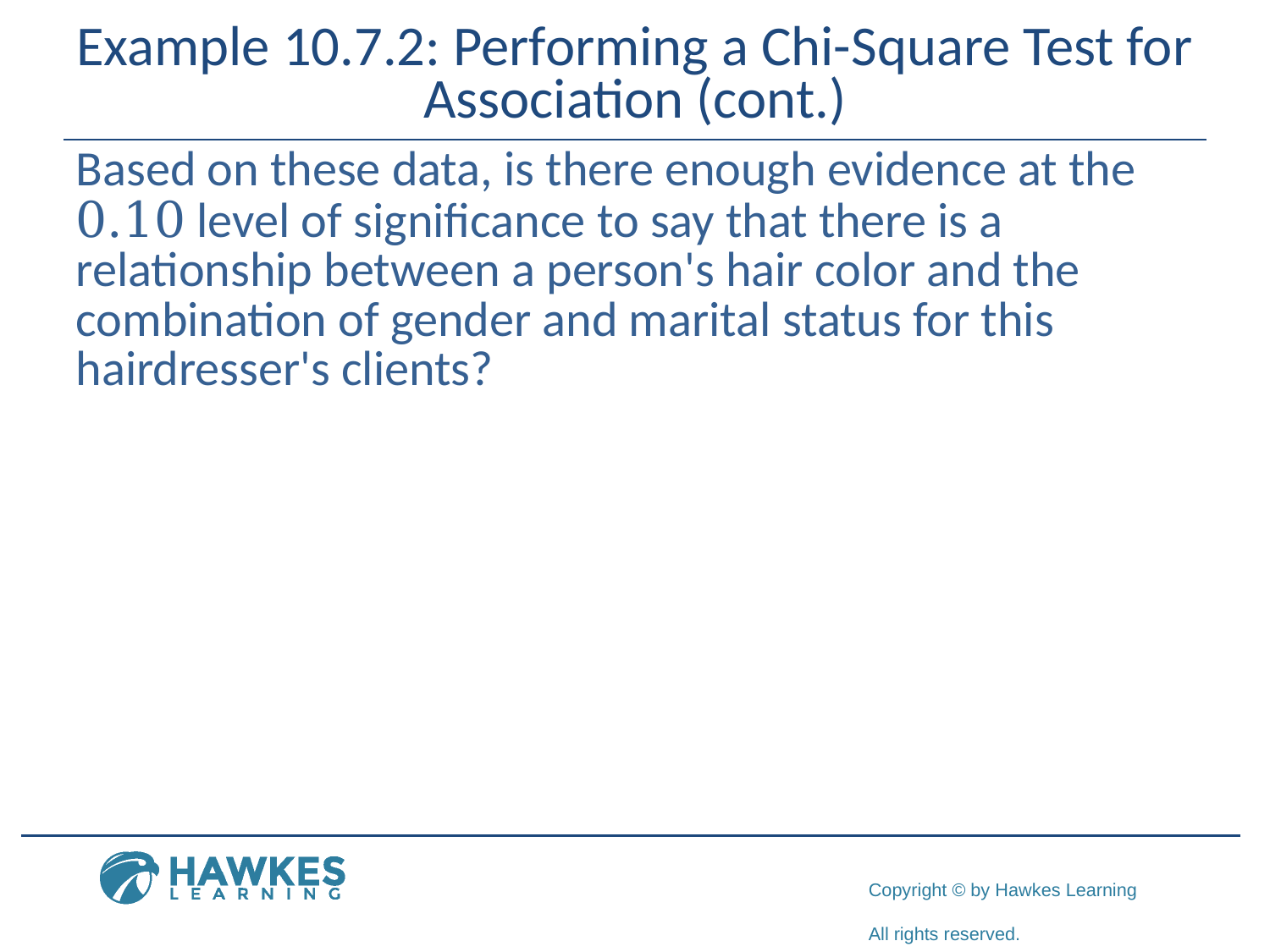

# Example 10.7.2: Performing a Chi-Square Test for Association (cont.)
Based on these data, is there enough evidence at the 0.10 level of significance to say that there is a relationship between a person's hair color and the combination of gender and marital status for this hairdresser's clients?